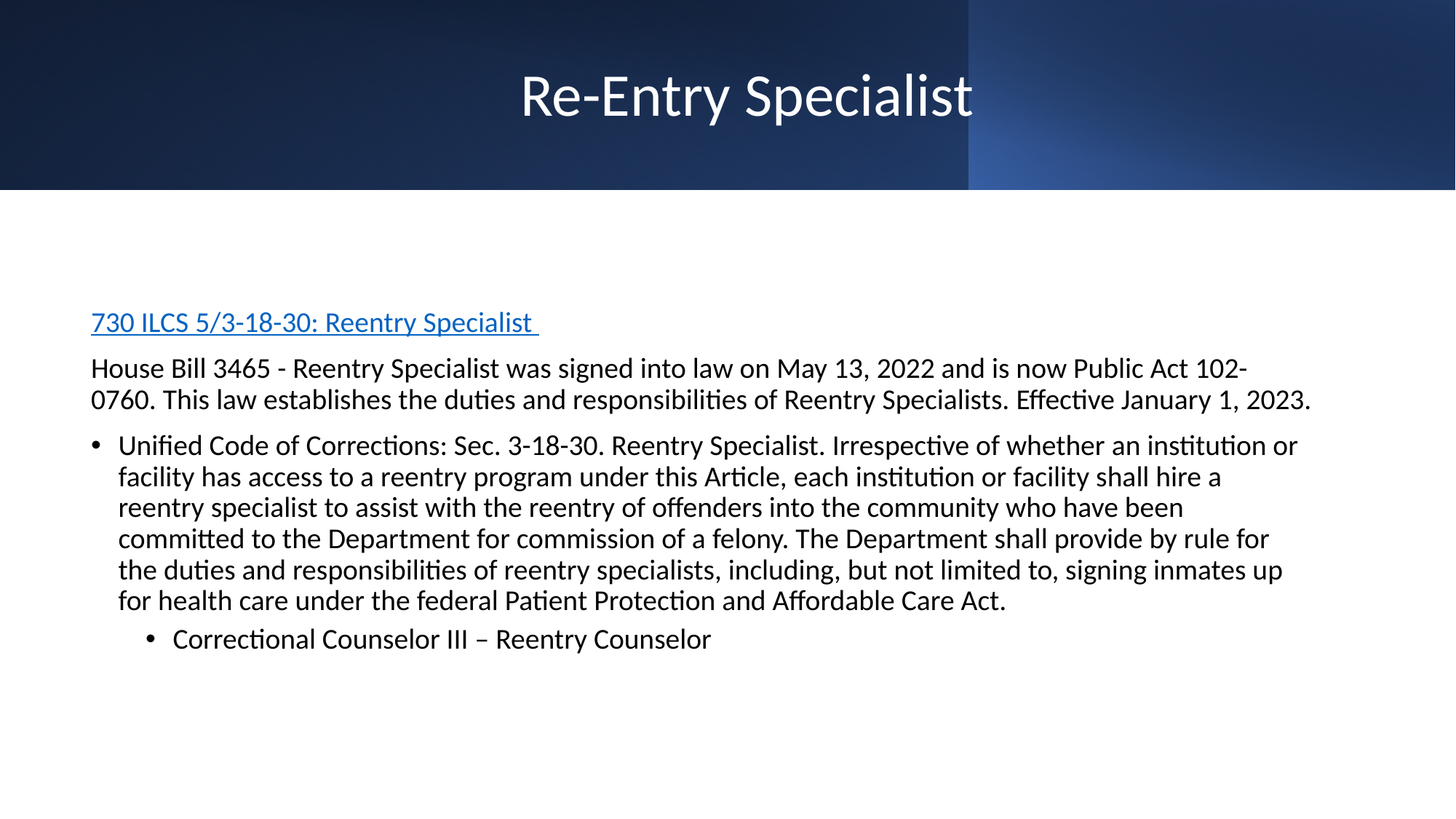

# Re-Entry Specialist
730 ILCS 5/3-18-30: Reentry Specialist
House Bill 3465 - Reentry Specialist was signed into law on May 13, 2022 and is now Public Act 102-0760. This law establishes the duties and responsibilities of Reentry Specialists. Effective January 1, 2023.
Unified Code of Corrections: Sec. 3-18-30. Reentry Specialist. Irrespective of whether an institution or facility has access to a reentry program under this Article, each institution or facility shall hire a reentry specialist to assist with the reentry of offenders into the community who have been committed to the Department for commission of a felony. The Department shall provide by rule for the duties and responsibilities of reentry specialists, including, but not limited to, signing inmates up for health care under the federal Patient Protection and Affordable Care Act.
Correctional Counselor III – Reentry Counselor